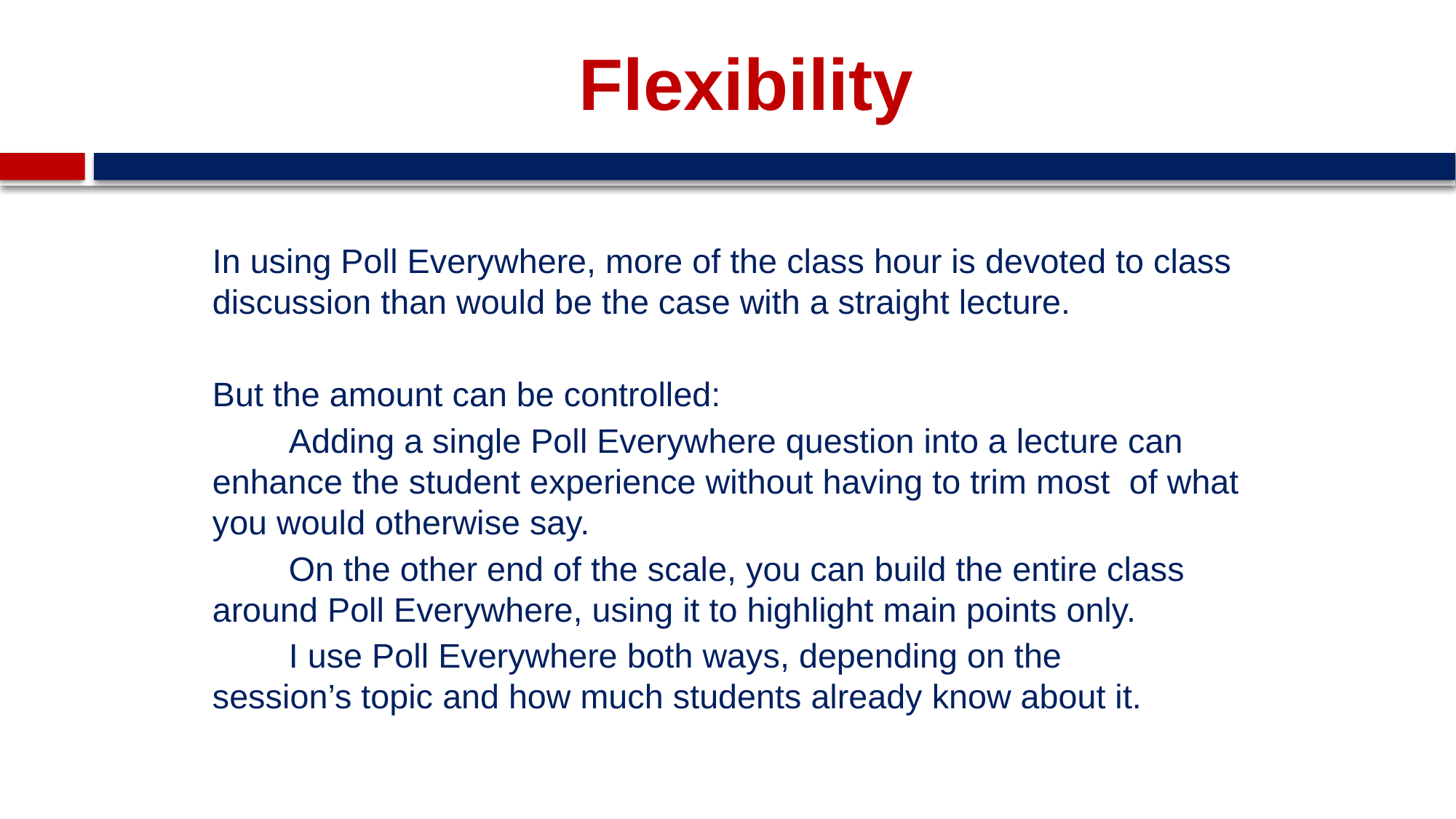

# Flexibility
In using Poll Everywhere, more of the class hour is devoted to class discussion than would be the case with a straight lecture.

But the amount can be controlled:
	Adding a single Poll Everywhere question into a lecture can 	enhance the student experience without having to trim most 	of what you would otherwise say.
	On the other end of the scale, you can build the entire class 	around Poll Everywhere, using it to highlight main points only.
	I use Poll Everywhere both ways, depending on the 	session’s topic and how much students already know about it.